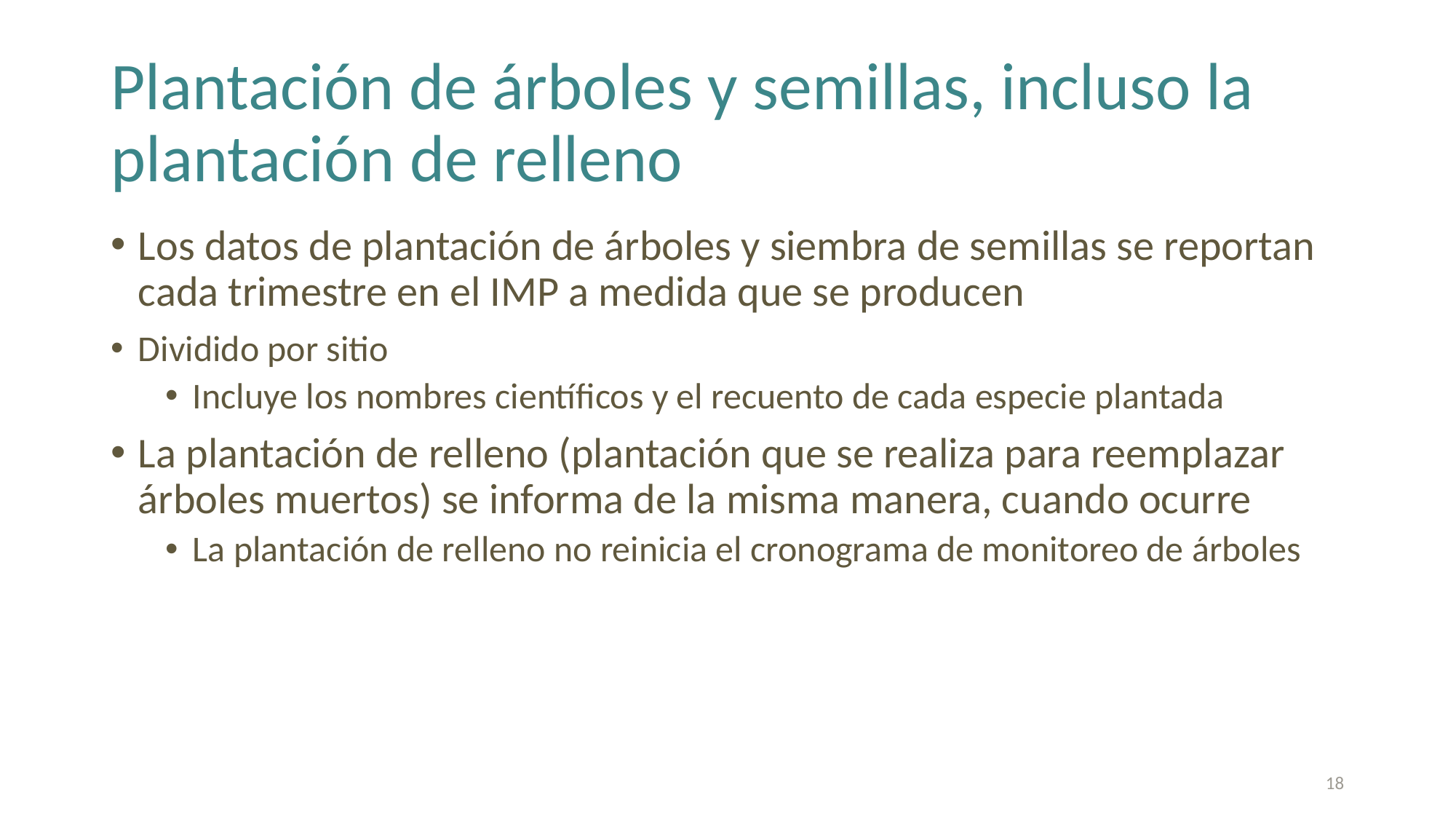

# Plantación de árboles y semillas, incluso la plantación de relleno
Los datos de plantación de árboles y siembra de semillas se reportan cada trimestre en el IMP a medida que se producen
Dividido por sitio
Incluye los nombres científicos y el recuento de cada especie plantada
La plantación de relleno (plantación que se realiza para reemplazar árboles muertos) se informa de la misma manera, cuando ocurre
La plantación de relleno no reinicia el cronograma de monitoreo de árboles
18